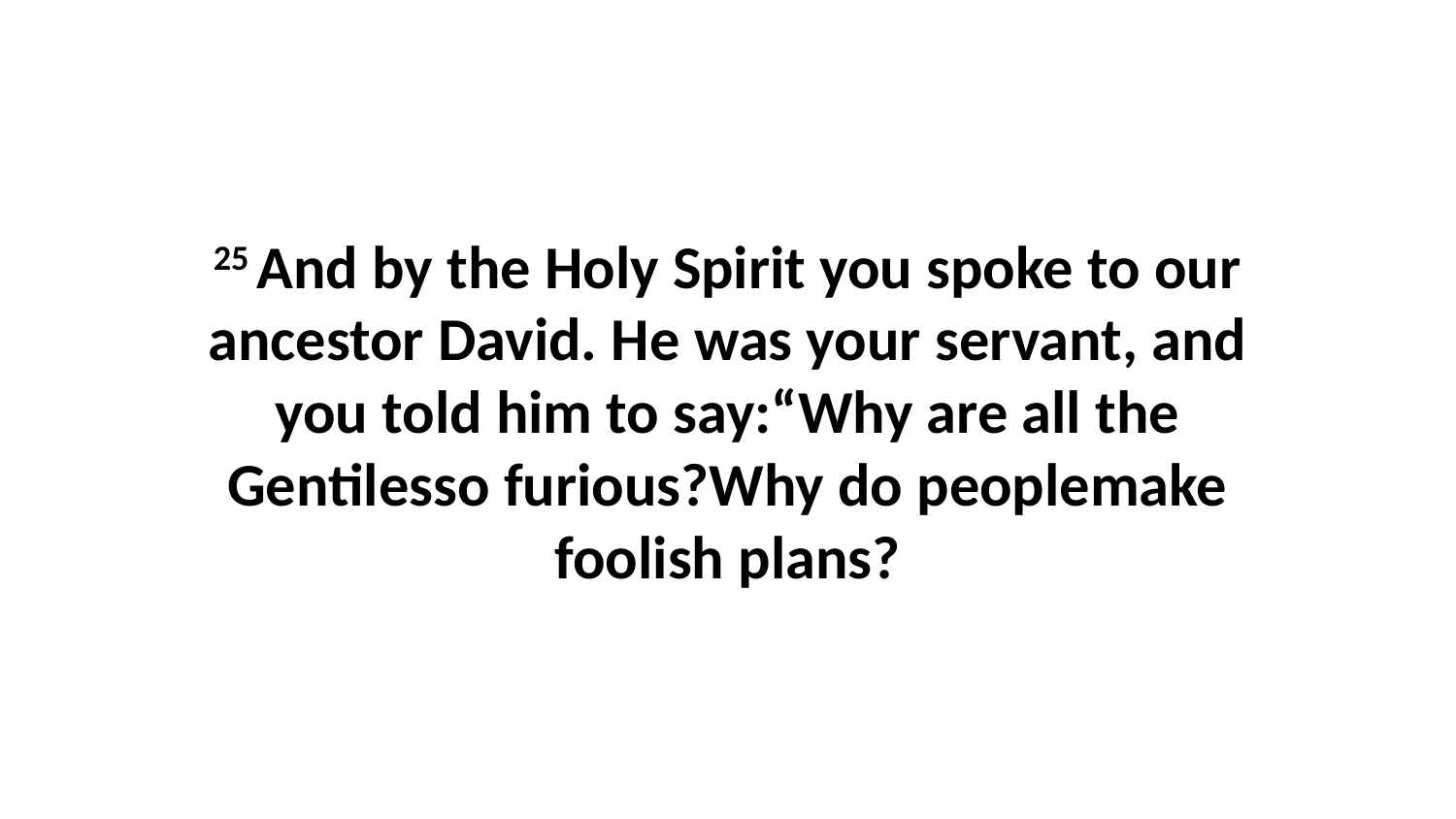

25 And by the Holy Spirit you spoke to our ancestor David. He was your servant, and you told him to say:“Why are all the Gentilesso furious?Why do peoplemake foolish plans?